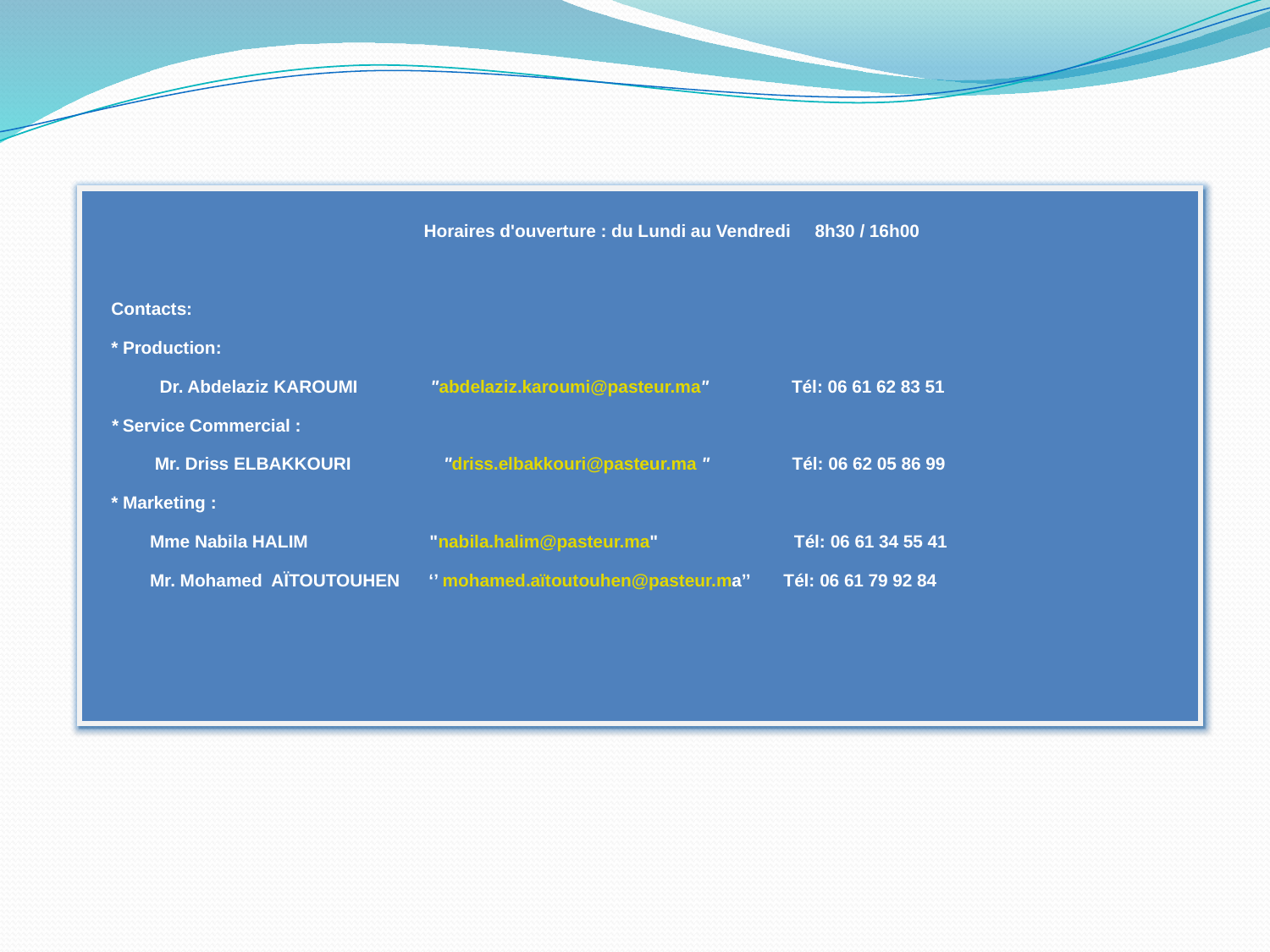

Horaires d'ouverture : du Lundi au Vendredi     8h30 / 16h00

Contacts:
* Production:
          Dr. Abdelaziz KAROUMI               "abdelaziz.karoumi@pasteur.ma"                 Tél: 06 61 62 83 51
* Service Commercial :
         Mr. Driss ELBAKKOURI                   "driss.elbakkouri@pasteur.ma "                 Tél: 06 62 05 86 99
* Marketing :
        Mme Nabila HALIM                         "nabila.halim@pasteur.ma"                            Tél: 06 61 34 55 41
        Mr. Mohamed  AÏTOUTOUHEN      ‘’ mohamed.aïtoutouhen@pasteur.ma’’       Tél: 06 61 79 92 84